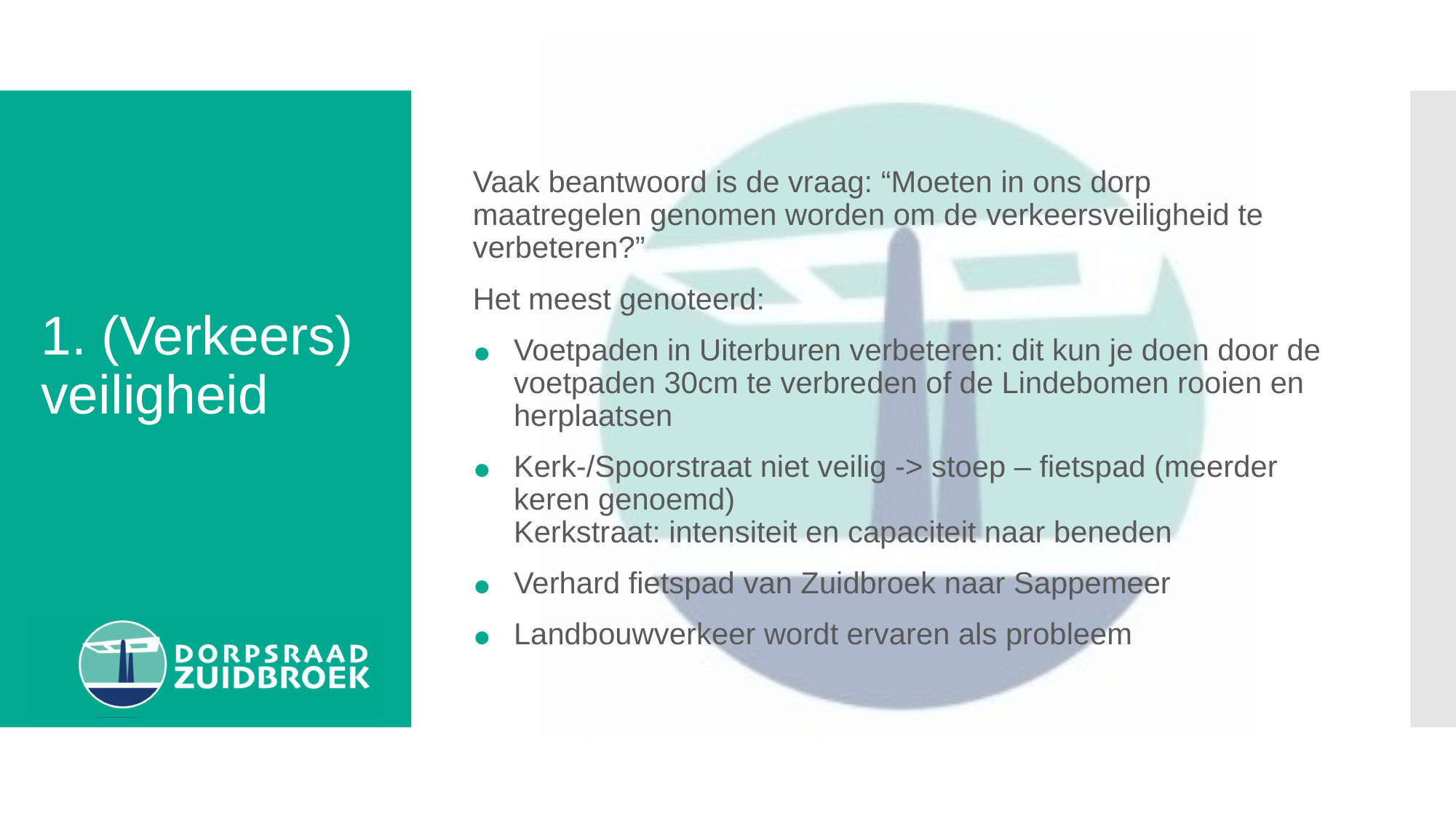

Vaak beantwoord is de vraag: “Moeten in ons dorp maatregelen genomen worden om de verkeersveiligheid te verbeteren?”
Het meest genoteerd:
Voetpaden in Uiterburen verbeteren: dit kun je doen door de voetpaden 30cm te verbreden of de Lindebomen rooien en herplaatsen
Kerk-/Spoorstraat niet veilig -> stoep – fietspad (meerder keren genoemd)
Kerkstraat: intensiteit en capaciteit naar beneden
Verhard fietspad van Zuidbroek naar Sappemeer
Landbouwverkeer wordt ervaren als probleem
# 1. (Verkeers) veiligheid